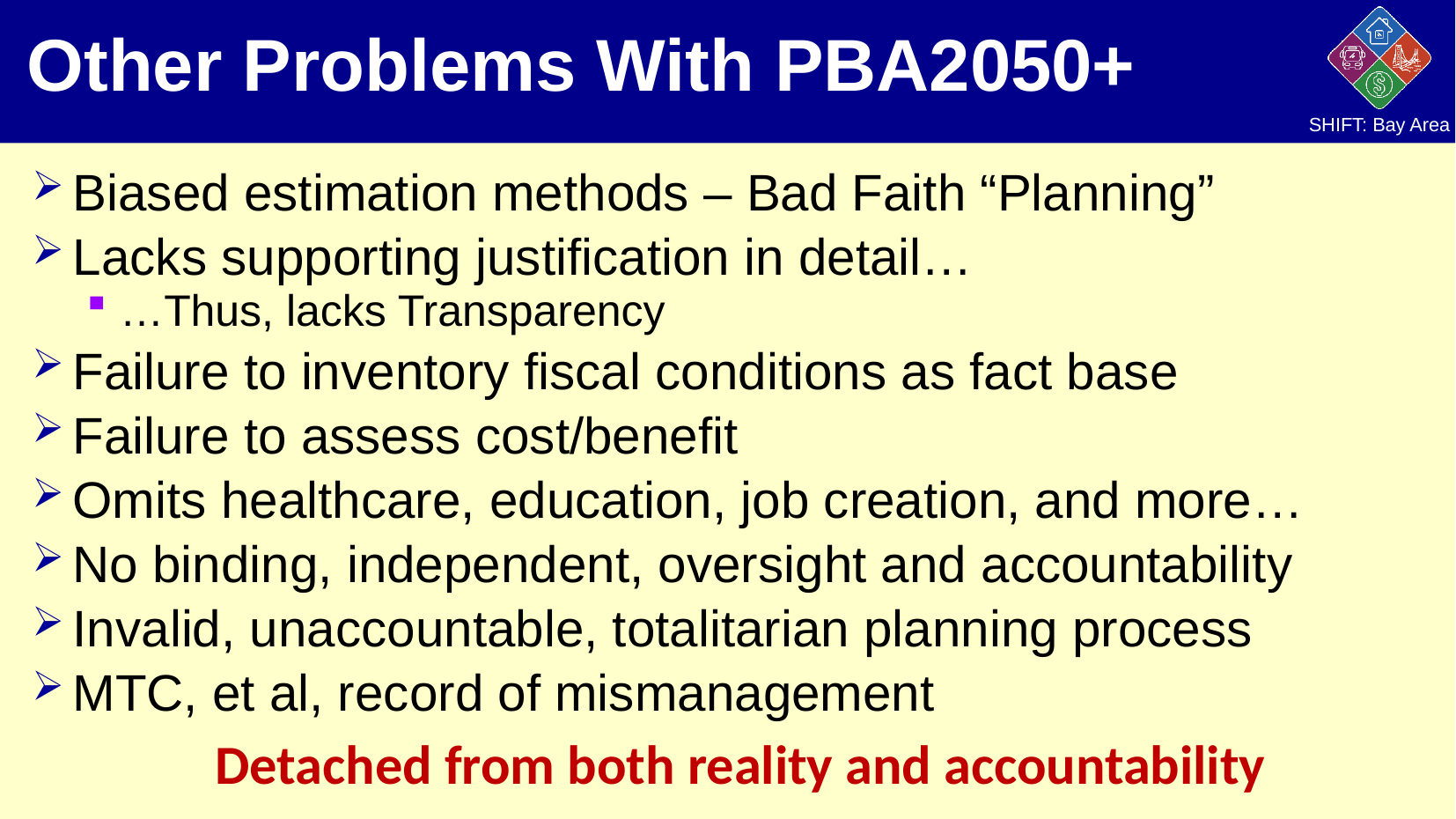

# Other Problems With PBA2050+
Biased estimation methods – Bad Faith “Planning”
Lacks supporting justification in detail…
…Thus, lacks Transparency
Failure to inventory fiscal conditions as fact base
Failure to assess cost/benefit
Omits healthcare, education, job creation, and more…
No binding, independent, oversight and accountability
Invalid, unaccountable, totalitarian planning process
MTC, et al, record of mismanagement

Detached from both reality and accountability